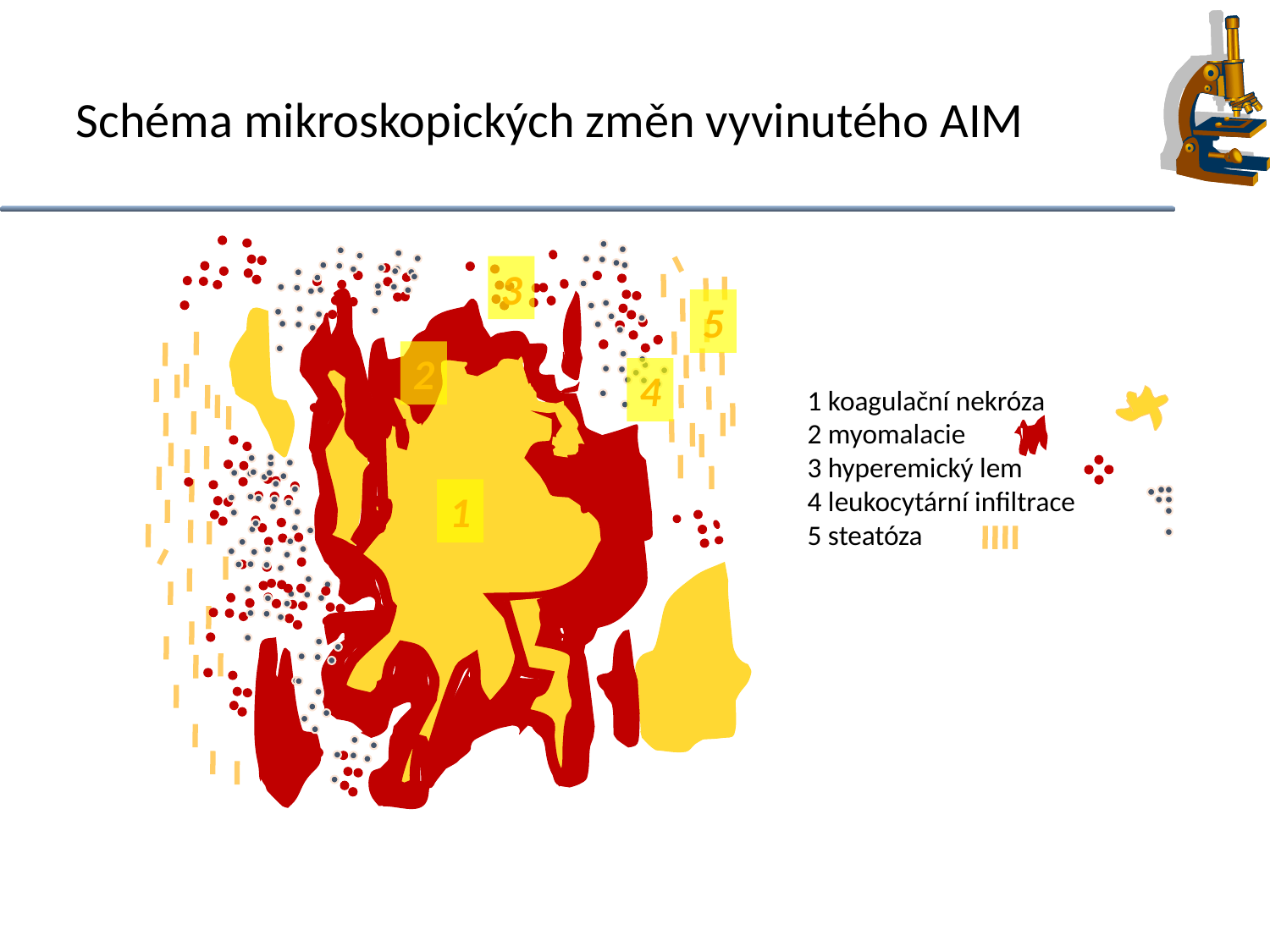

Schéma mikroskopických změn vyvinutého AIM

3

5

2

4

1

1 koagulační nekróza
2 myomalacie
3 hyperemický lem
4 leukocytární infiltrace
5 steatóza